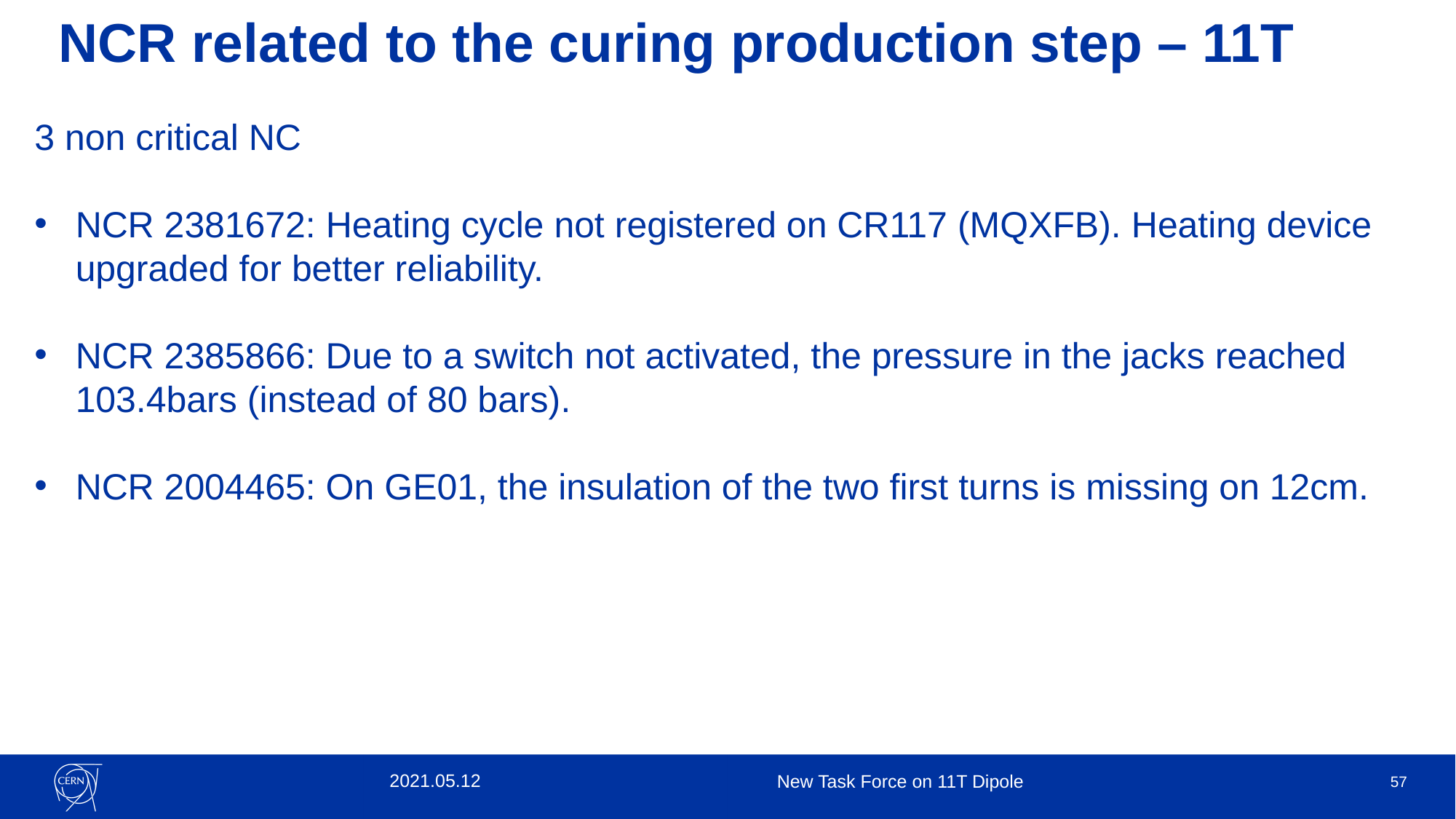

# NCR related to the curing production step – 11T

3 non critical NC

NCR 2381672: Heating cycle not registered on CR117 (MQXFB). Heating device upgraded for better reliability.

NCR 2385866: Due to a switch not activated, the pressure in the jacks reached  103.4bars (instead of 80 bars).

NCR 2004465: On GE01, the insulation of the two first turns is missing on 12cm.

2021.05.12
New Task Force on 11T Dipole
57